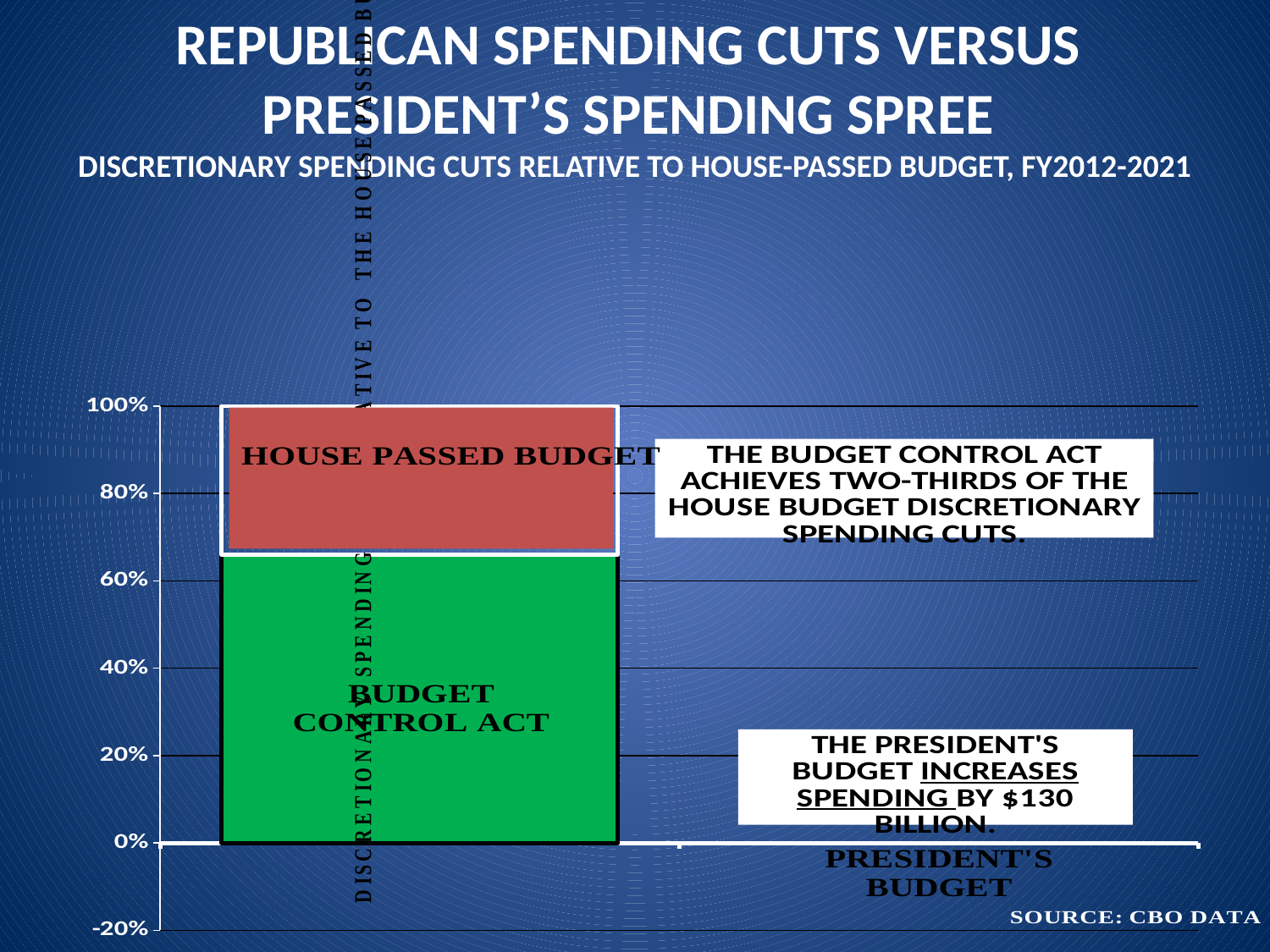

# Republican Spending Cuts versus President’s Spending Spree Discretionary Spending Cuts Relative To House-Passed Budget, FY2012-2021

### Chart

| Category |  |  |
|---|---|---|